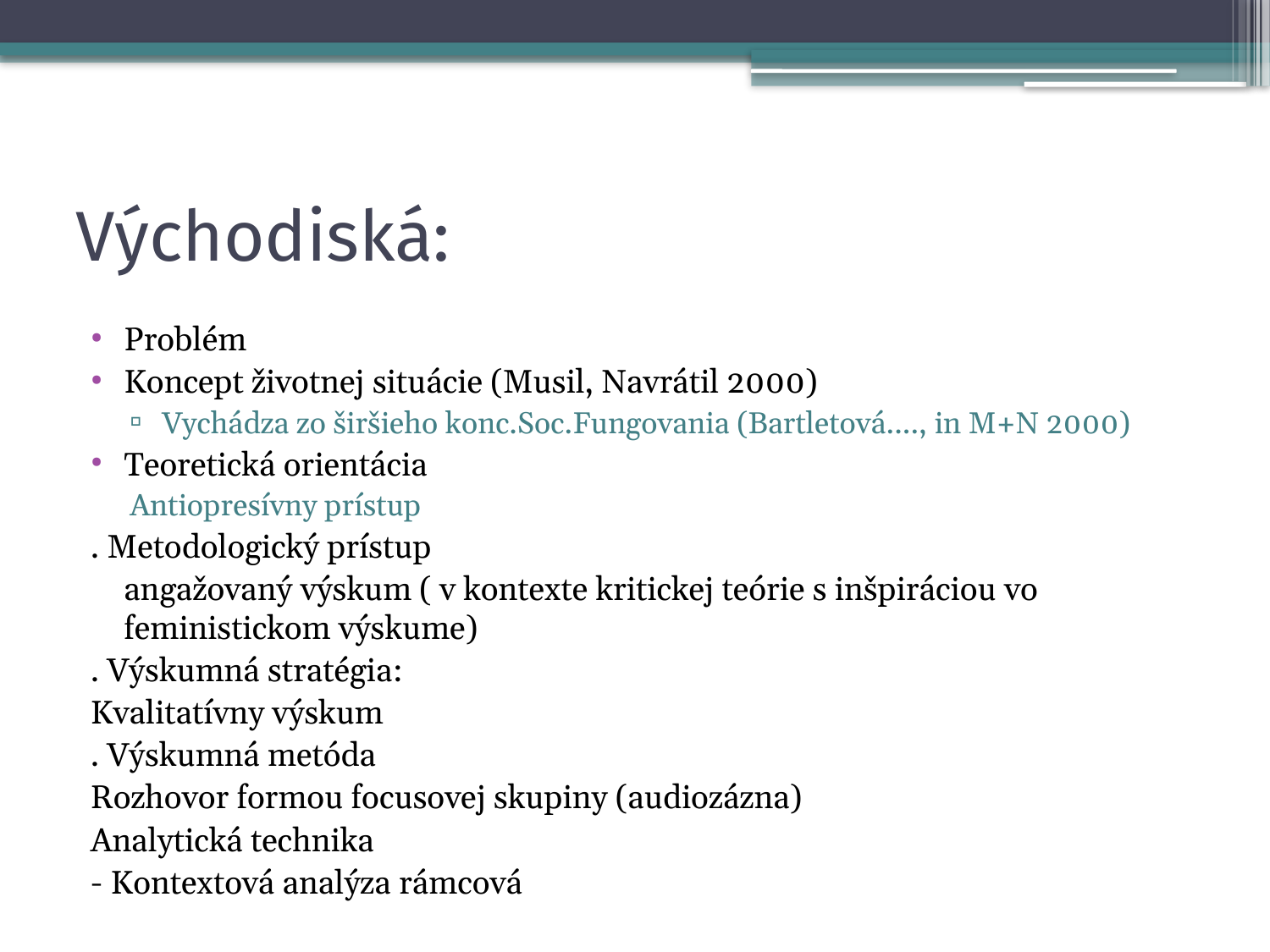

# Východiská:
Problém
Koncept životnej situácie (Musil, Navrátil 2000)
Vychádza zo širšieho konc.Soc.Fungovania (Bartletová...., in M+N 2000)
Teoretická orientácia
Antiopresívny prístup
. Metodologický prístup
	angažovaný výskum ( v kontexte kritickej teórie s inšpiráciou vo feministickom výskume)
. Výskumná stratégia:
Kvalitatívny výskum
. Výskumná metóda
Rozhovor formou focusovej skupiny (audiozázna)
Analytická technika
- Kontextová analýza rámcová